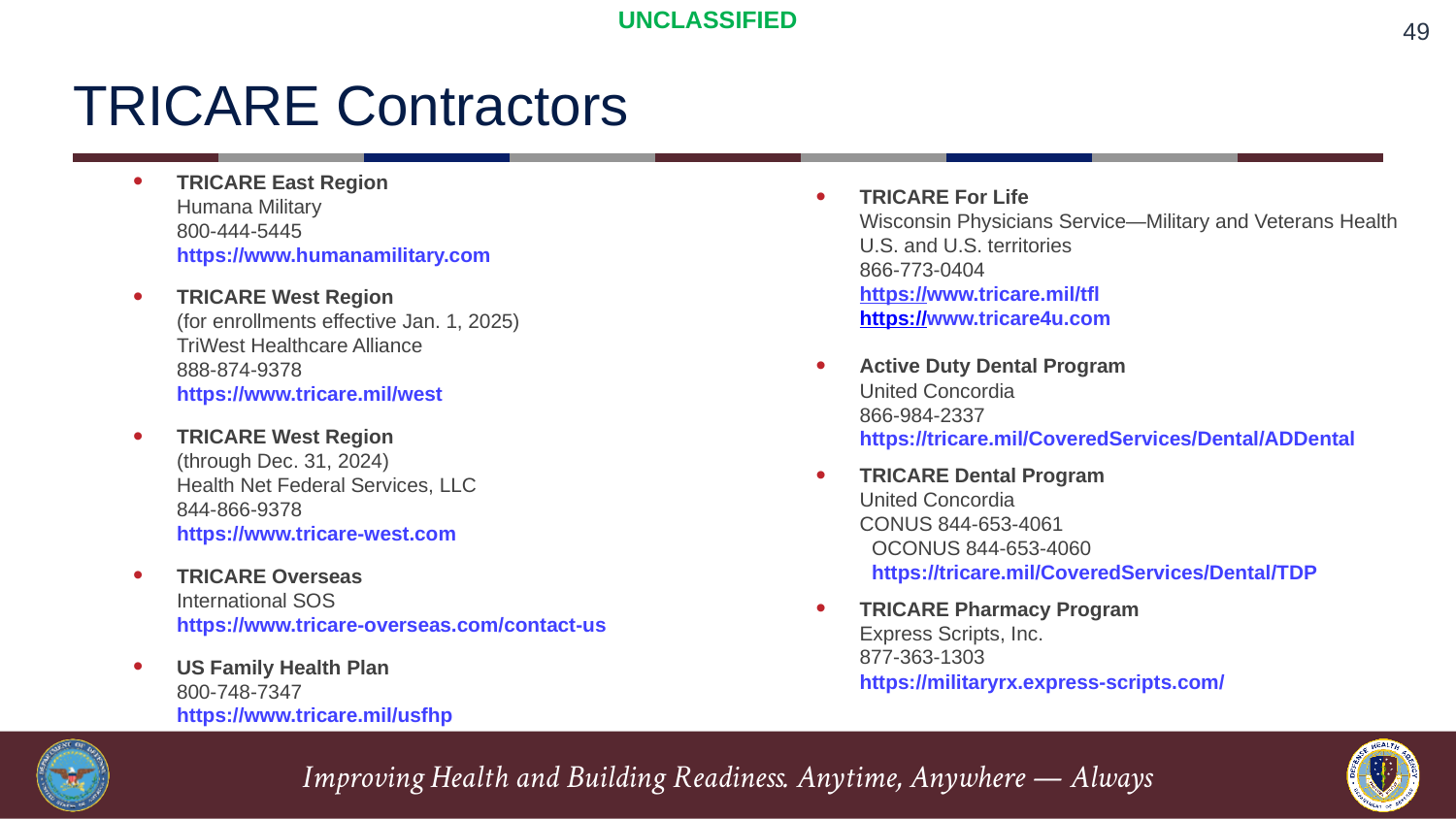

# TRICARE Contractors
TRICARE East Region
Humana Military
800-444-5445
https://www.humanamilitary.com
TRICARE West Region
(for enrollments effective Jan. 1, 2025)
TriWest Healthcare Alliance
888-874-9378
https://www.tricare.mil/west
TRICARE West Region
(through Dec. 31, 2024)
Health Net Federal Services, LLC
844-866-9378
https://www.tricare-west.com
TRICARE Overseas
International SOS
https://www.tricare-overseas.com/contact-us
US Family Health Plan
800-748-7347
https://www.tricare.mil/usfhp

TRICARE For Life
Wisconsin Physicians Service—Military and Veterans Health
U.S. and U.S. territories
866-773-0404
https://www.tricare.mil/tfl
https://www.tricare4u.com
Active Duty Dental Program
United Concordia
866-984-2337
https://tricare.mil/CoveredServices/Dental/ADDental
TRICARE Dental Program
United Concordia
CONUS 844-653-4061
          OCONUS 844-653-4060
          https://tricare.mil/CoveredServices/Dental/TDP
TRICARE Pharmacy Program
Express Scripts, Inc.
877-363-1303
https://militaryrx.express-scripts.com/